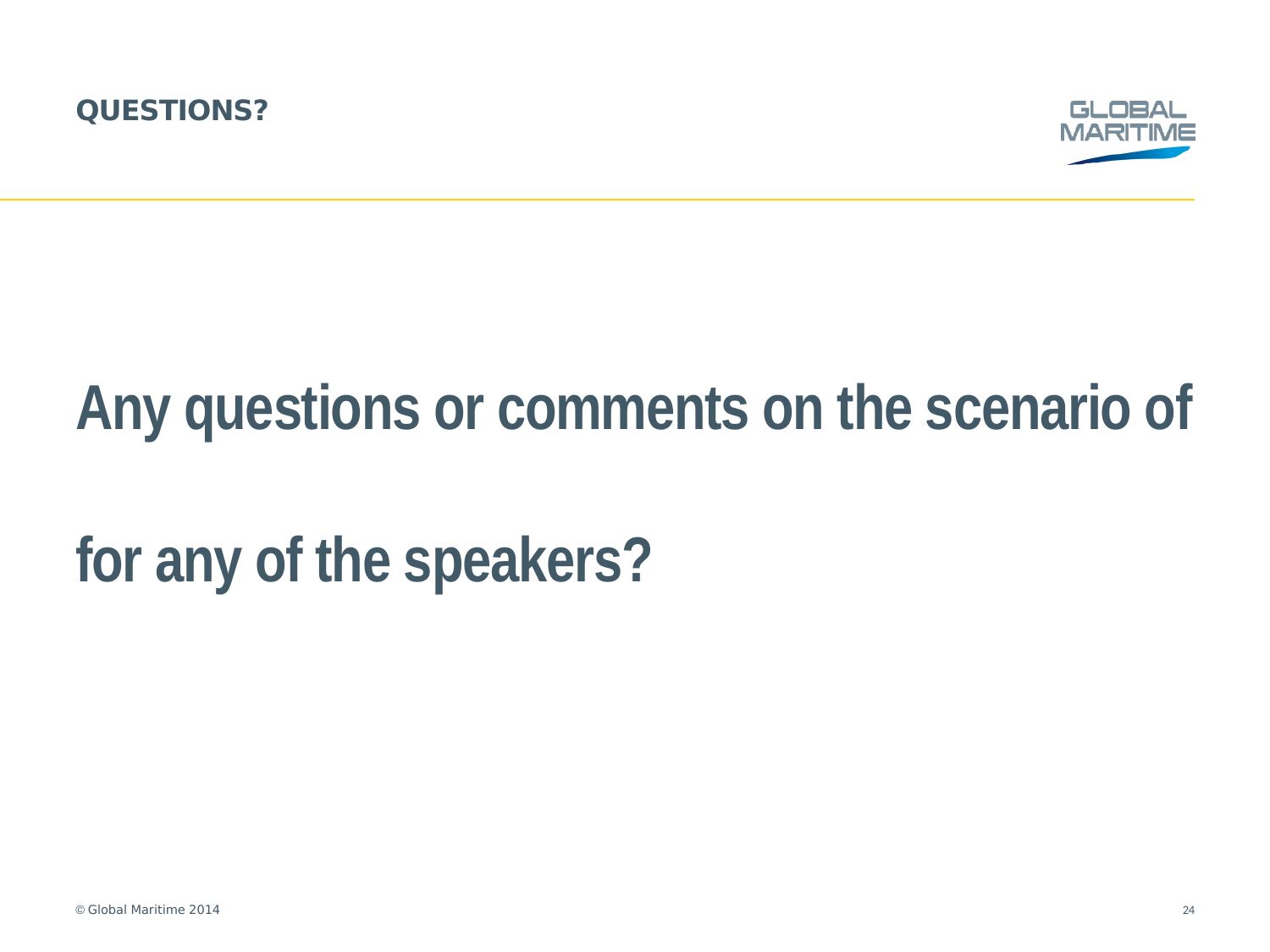

# QUESTIONS?

Any questions or comments on the scenario of for any of the speakers?

24